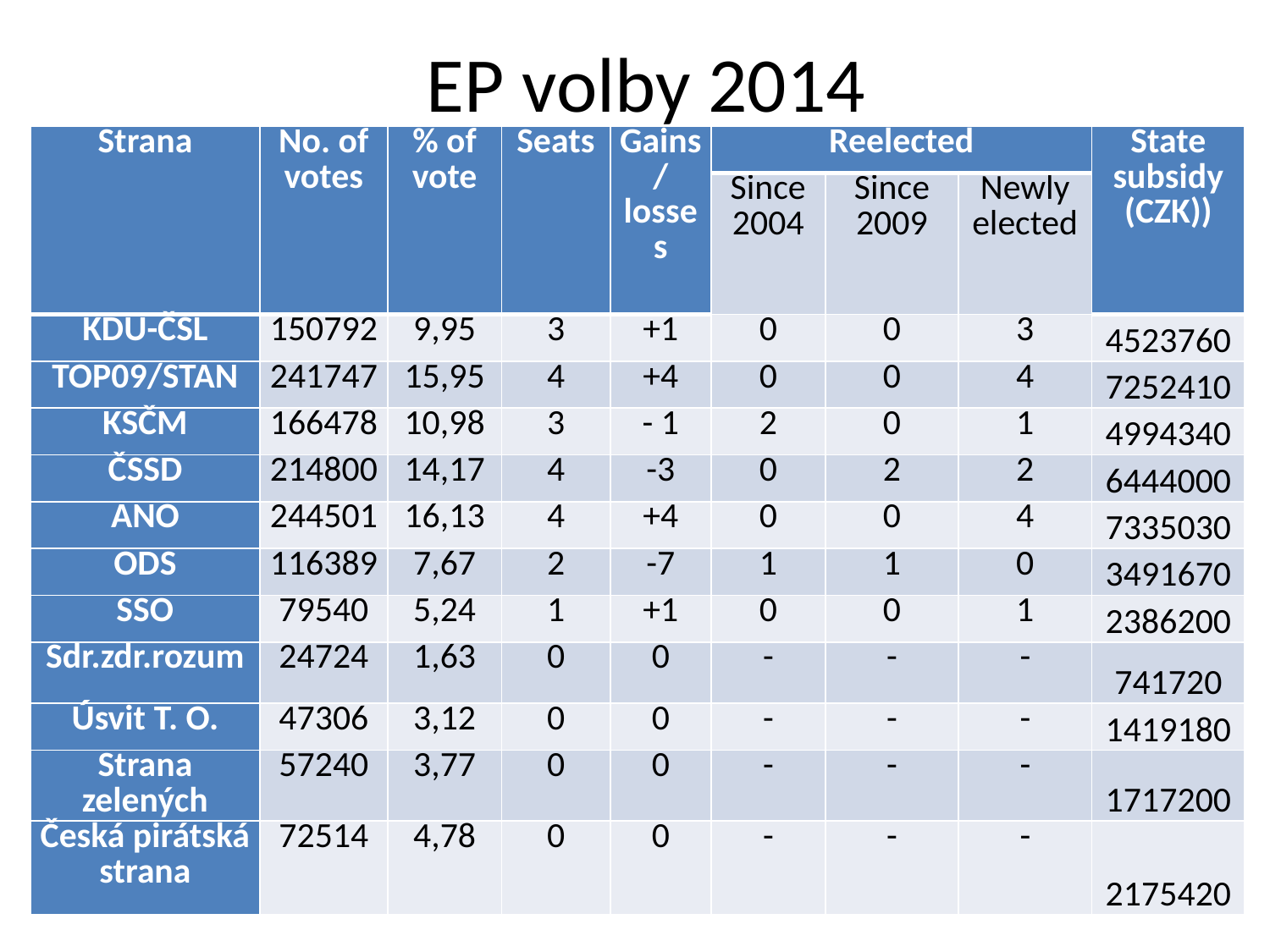

# EP volby 2014

| Strana | No. of votes | % of vote | Seats | Gains/losses | Reelected |  |  | State subsidy (CZK)) |
| --- | --- | --- | --- | --- | --- | --- | --- | --- |
|  |  |  |  |  | Since 2004 | Since 2009 | Newly elected |  |
| KDU-ČSL | 150792 | 9,95 | 3 | +1 | 0 | 0 | 3 | 4523760 |
| TOP09/STAN | 241747 | 15,95 | 4 | +4 | 0 | 0 | 4 | 7252410 |
| KSČM | 166478 | 10,98 | 3 | - 1 | 2 | 0 | 1 | 4994340 |
| ČSSD | 214800 | 14,17 | 4 | -3 | 0 | 2 | 2 | 6444000 |
| ANO | 244501 | 16,13 | 4 | +4 | 0 | 0 | 4 | 7335030 |
| ODS | 116389 | 7,67 | 2 | -7 | 1 | 1 | 0 | 3491670 |
| SSO | 79540 | 5,24 | 1 | +1 | 0 | 0 | 1 | 2386200 |
| Sdr.zdr.rozum | 24724 | 1,63 | 0 | 0 | - | - | - | 741720 |
| Úsvit T. O. | 47306 | 3,12 | 0 | 0 | - | - | - | 1419180 |
| Strana zelených | 57240 | 3,77 | 0 | 0 | - | - | - | 1717200 |
| Česká pirátská strana | 72514 | 4,78 | 0 | 0 | - | - | - | 2175420 |